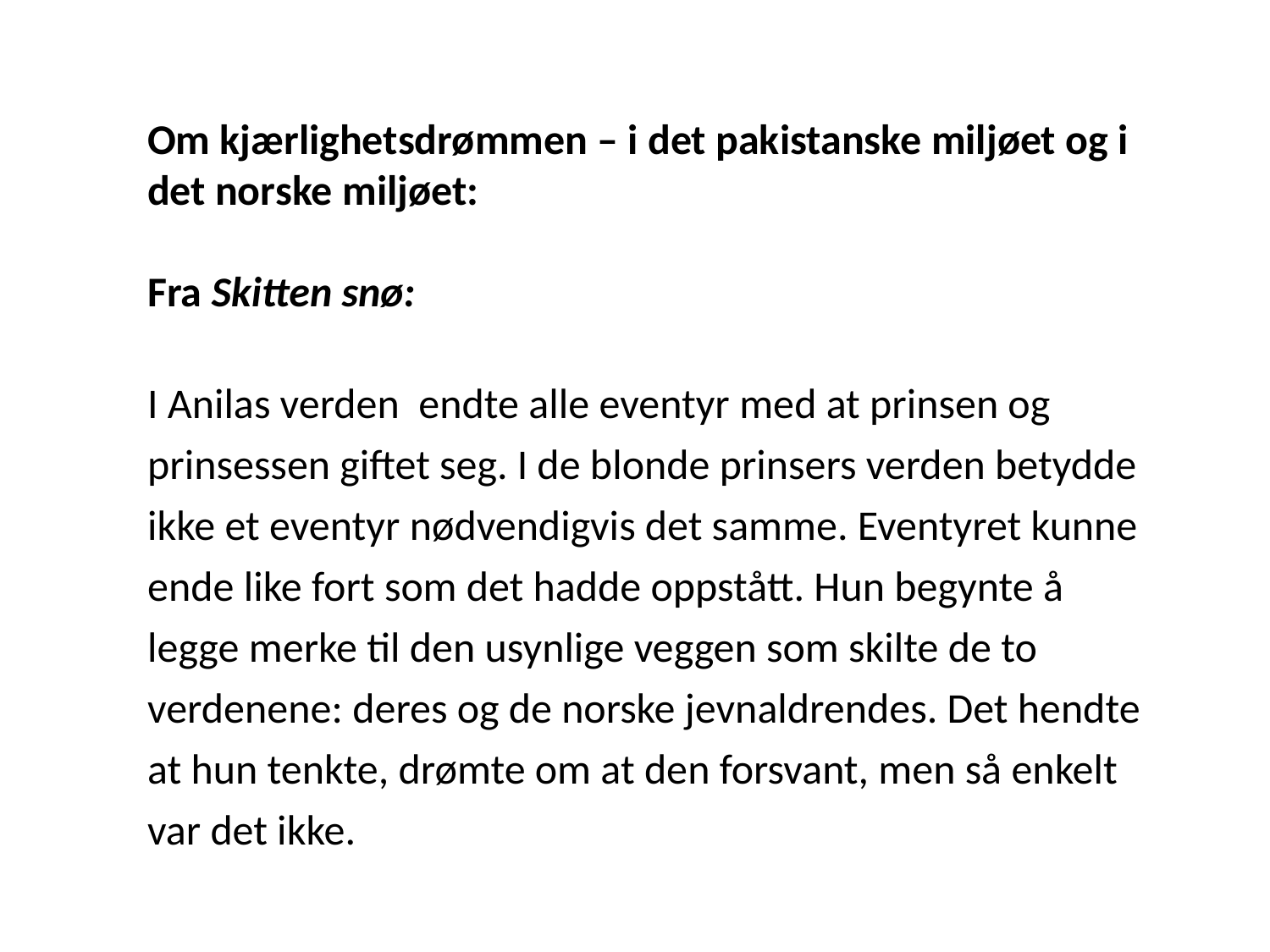

Om kjærlighetsdrømmen – i det pakistanske miljøet og i det norske miljøet:
Fra Skitten snø:

I Anilas verden  endte alle eventyr med at prinsen og prinsessen giftet seg. I de blonde prinsers verden betydde ikke et eventyr nødvendigvis det samme. Eventyret kunne ende like fort som det hadde oppstått. Hun begynte å legge merke til den usynlige veggen som skilte de to verdenene: deres og de norske jevnaldrendes. Det hendte at hun tenkte, drømte om at den forsvant, men så enkelt var det ikke.